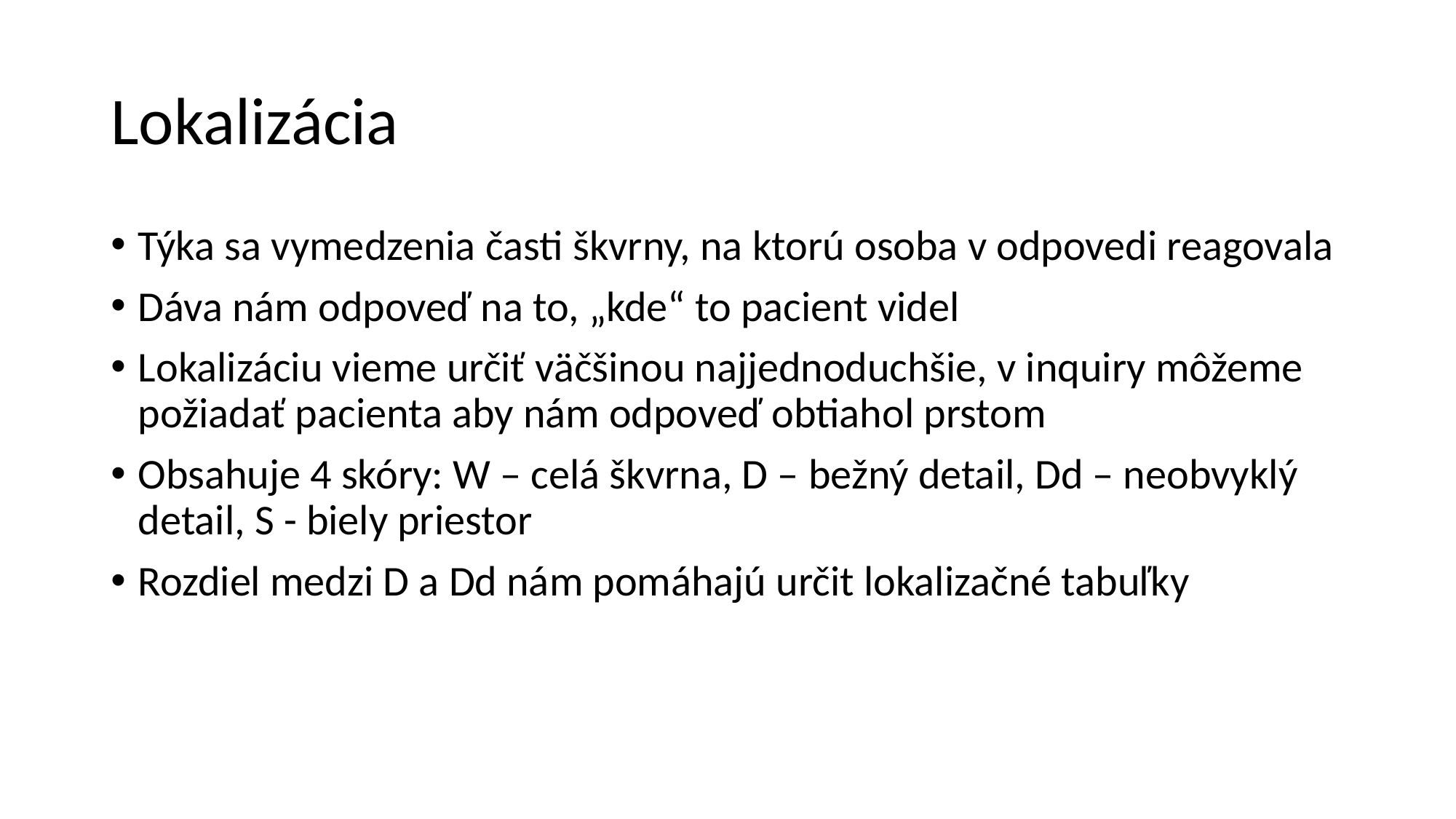

# Lokalizácia
Týka sa vymedzenia časti škvrny, na ktorú osoba v odpovedi reagovala
Dáva nám odpoveď na to, „kde“ to pacient videl
Lokalizáciu vieme určiť väčšinou najjednoduchšie, v inquiry môžeme požiadať pacienta aby nám odpoveď obtiahol prstom
Obsahuje 4 skóry: W – celá škvrna, D – bežný detail, Dd – neobvyklý detail, S - biely priestor
Rozdiel medzi D a Dd nám pomáhajú určit lokalizačné tabuľky